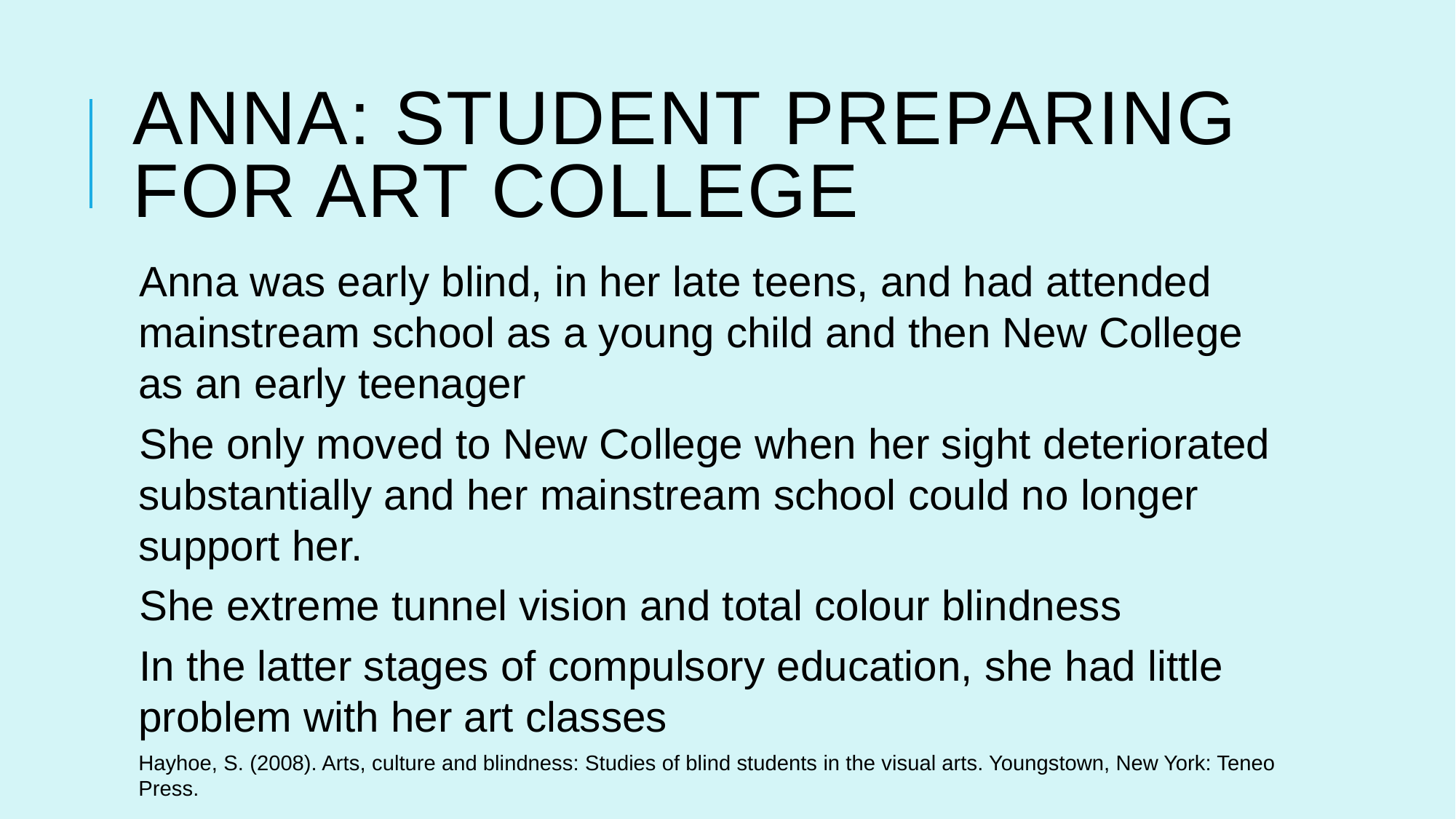

# Anna: Student preparing for art college
Anna was early blind, in her late teens, and had attended mainstream school as a young child and then New College as an early teenager
She only moved to New College when her sight deteriorated substantially and her mainstream school could no longer support her.
She extreme tunnel vision and total colour blindness
In the latter stages of compulsory education, she had little problem with her art classes
Hayhoe, S. (2008). Arts, culture and blindness: Studies of blind students in the visual arts. Youngstown, New York: Teneo Press.